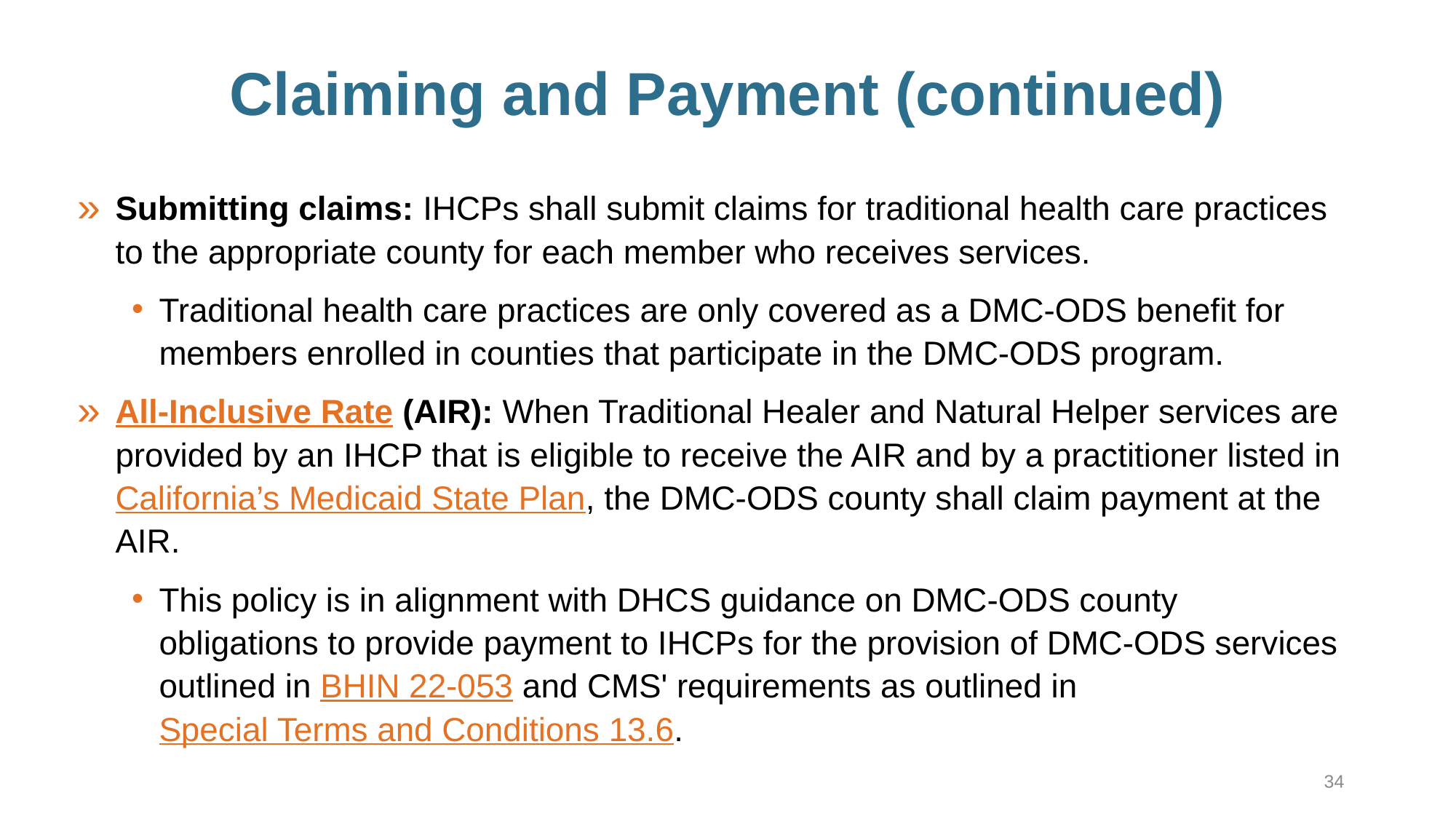

# Claiming and Payment (continued)
Submitting claims: IHCPs shall submit claims for traditional health care practices to the appropriate county for each member who receives services.
Traditional health care practices are only covered as a DMC-ODS benefit for members enrolled in counties that participate in the DMC-ODS program.
All-Inclusive Rate (AIR): When Traditional Healer and Natural Helper services are provided by an IHCP that is eligible to receive the AIR and by a practitioner listed in California’s Medicaid State Plan, the DMC-ODS county shall claim payment at the AIR.
This policy is in alignment with DHCS guidance on DMC-ODS county obligations to provide payment to IHCPs for the provision of DMC-ODS services outlined in BHIN 22-053 and CMS' requirements as outlined in Special Terms and Conditions 13.6.
34